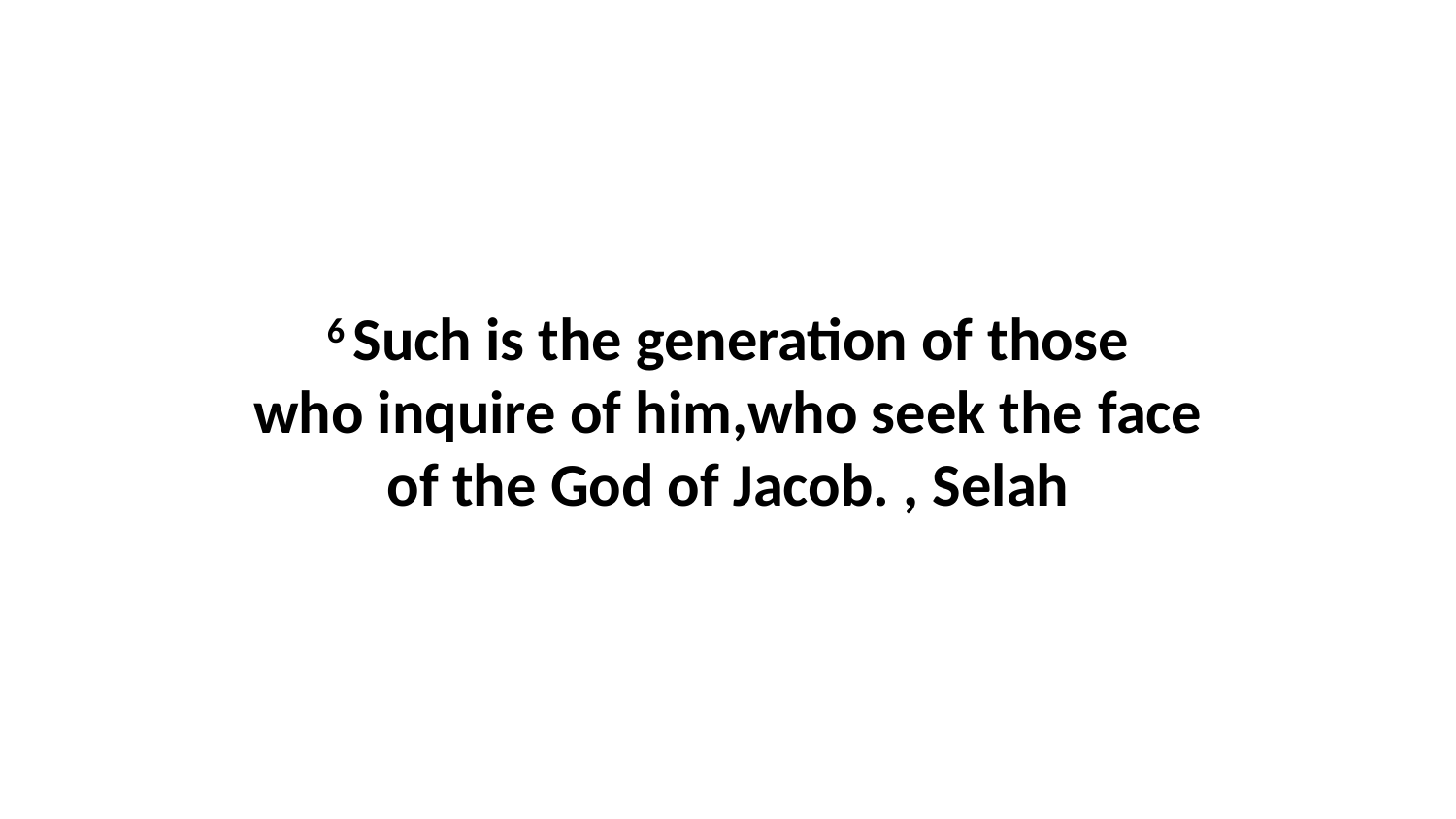

6 Such is the generation of those who inquire of him,who seek the face of the God of Jacob. , Selah